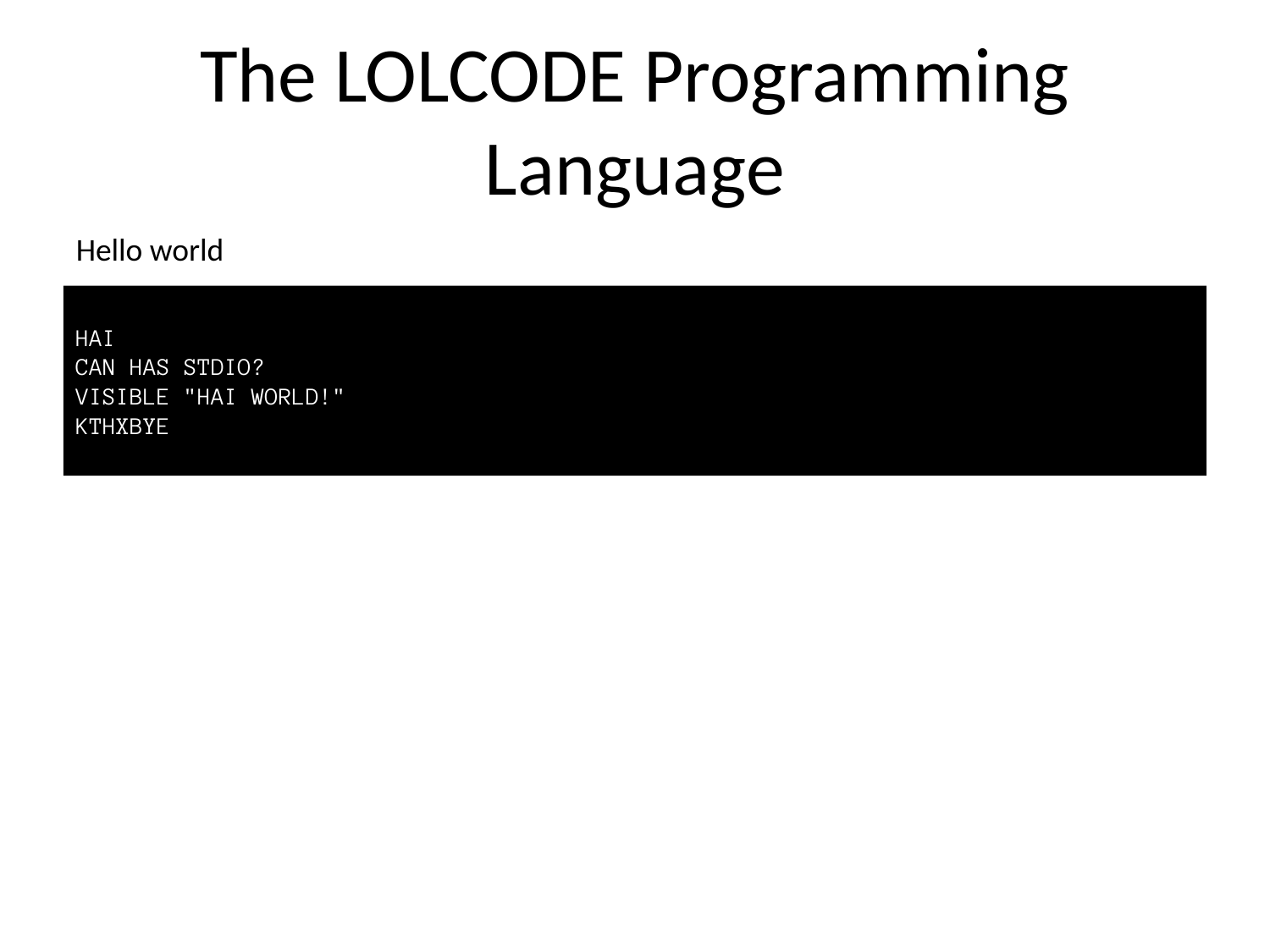

# The LOLCODE Programming Language
Hello world

HAI
CAN HAS STDIO?
VISIBLE "HAI WORLD!"
KTHXBYE